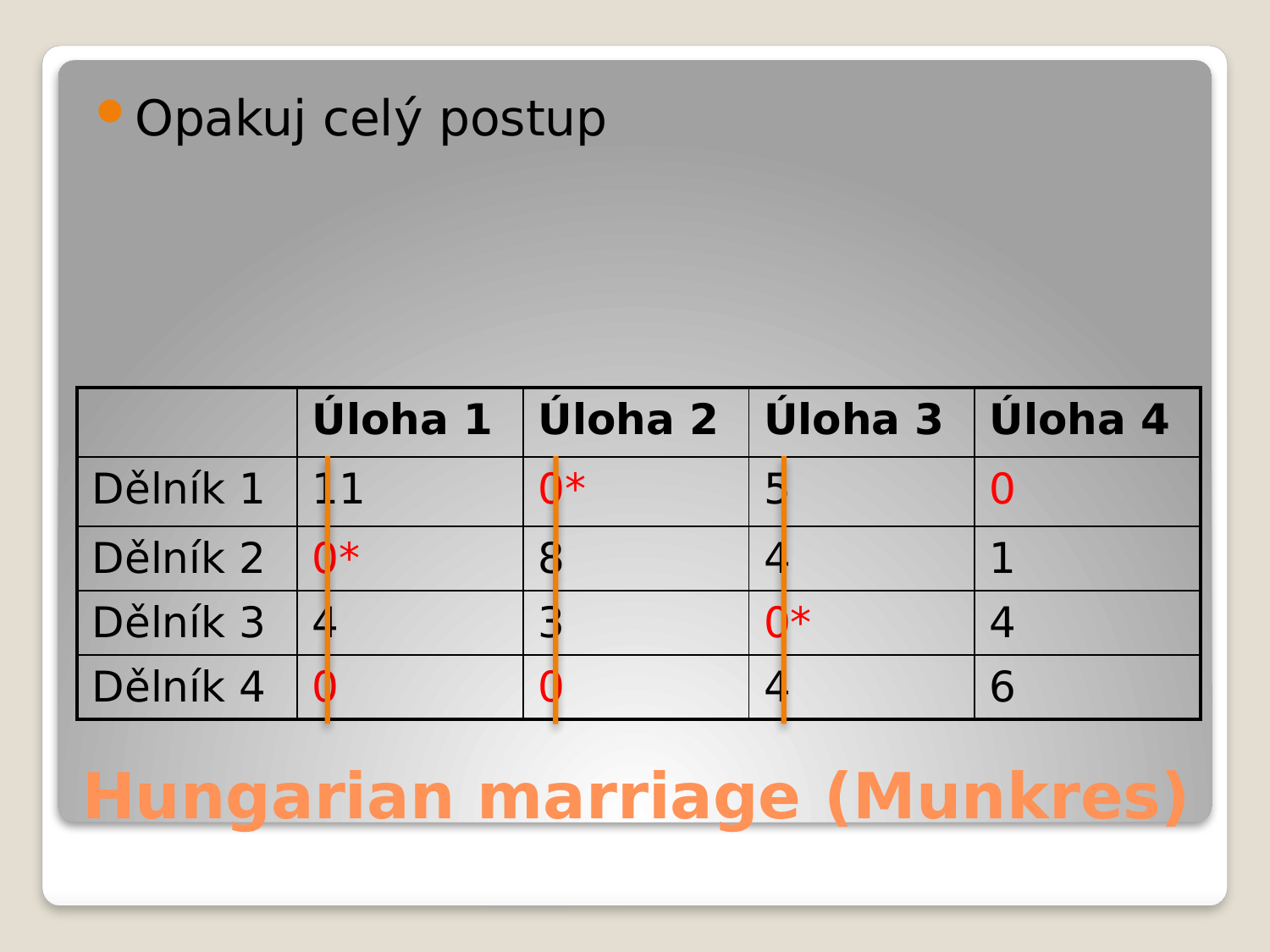

Opakuj celý postup

|  | Úloha 1 | Úloha 2 | Úloha 3 | Úloha 4 |
| --- | --- | --- | --- | --- |
| Dělník 1 | 11 | 0\* | 5 | 0 |
| Dělník 2 | 0\* | 8 | 4 | 1 |
| Dělník 3 | 4 | 3 | 0\* | 4 |
| Dělník 4 | 0 | 0 | 4 | 6 |
# Hungarian marriage (Munkres)